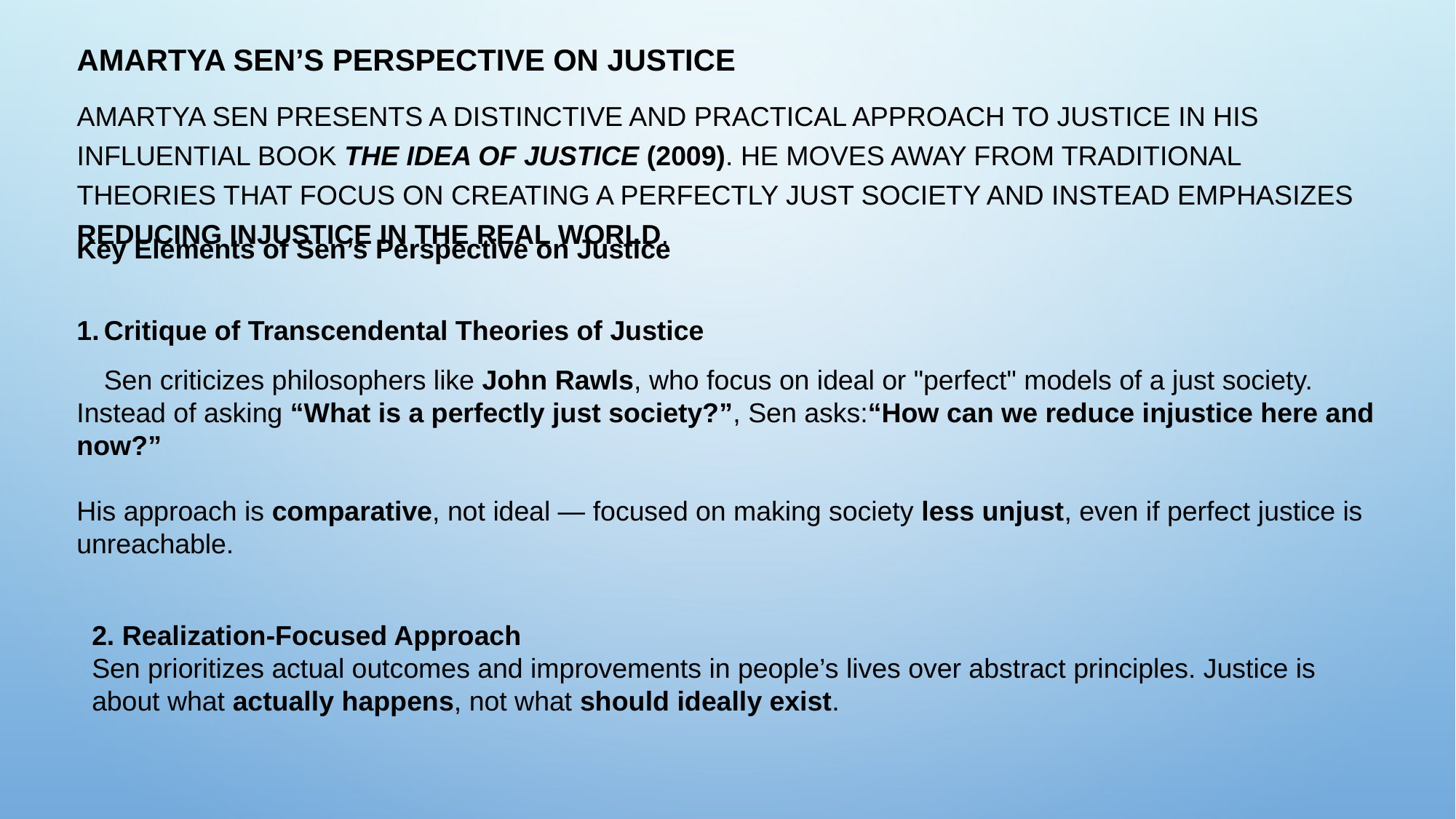

Amartya Sen’s Perspective on Justice
Amartya Sen presents a distinctive and practical approach to justice in his influential book The Idea of Justice (2009). He moves away from traditional theories that focus on creating a perfectly just society and instead emphasizes reducing injustice in the real world.

Key Elements of Sen’s Perspective on Justice

Critique of Transcendental Theories of Justice
Sen criticizes philosophers like John Rawls, who focus on ideal or "perfect" models of a just society.
Instead of asking “What is a perfectly just society?”, Sen asks:“How can we reduce injustice here and now?”

His approach is comparative, not ideal — focused on making society less unjust, even if perfect justice is unreachable.

2. Realization-Focused Approach
Sen prioritizes actual outcomes and improvements in people’s lives over abstract principles. Justice is about what actually happens, not what should ideally exist.